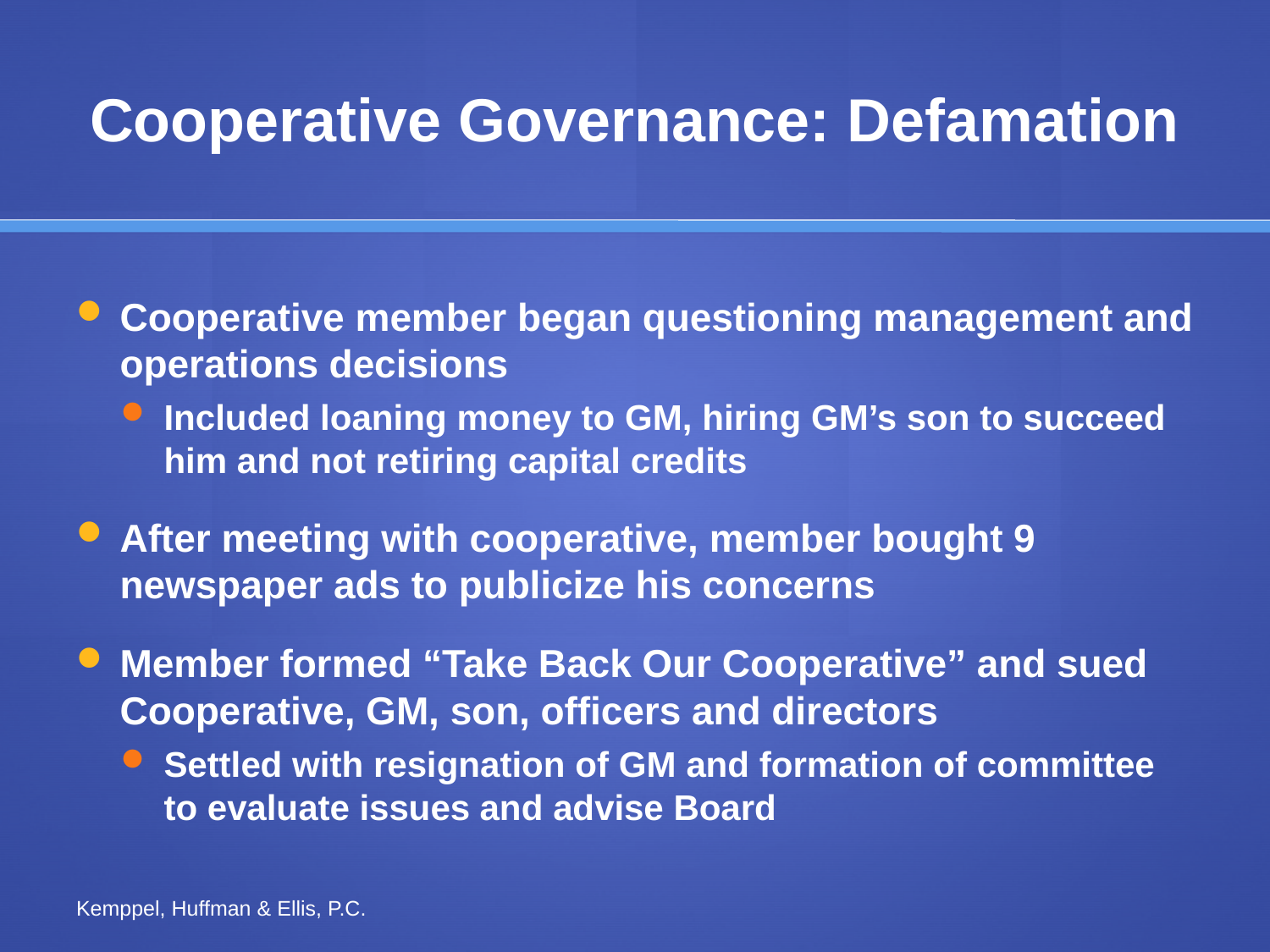

# Cooperative Governance: Defamation
Cooperative member began questioning management and operations decisions
Included loaning money to GM, hiring GM’s son to succeed him and not retiring capital credits
After meeting with cooperative, member bought 9 newspaper ads to publicize his concerns
Member formed “Take Back Our Cooperative” and sued Cooperative, GM, son, officers and directors
Settled with resignation of GM and formation of committee to evaluate issues and advise Board

Kemppel, Huffman & Ellis, P.C.